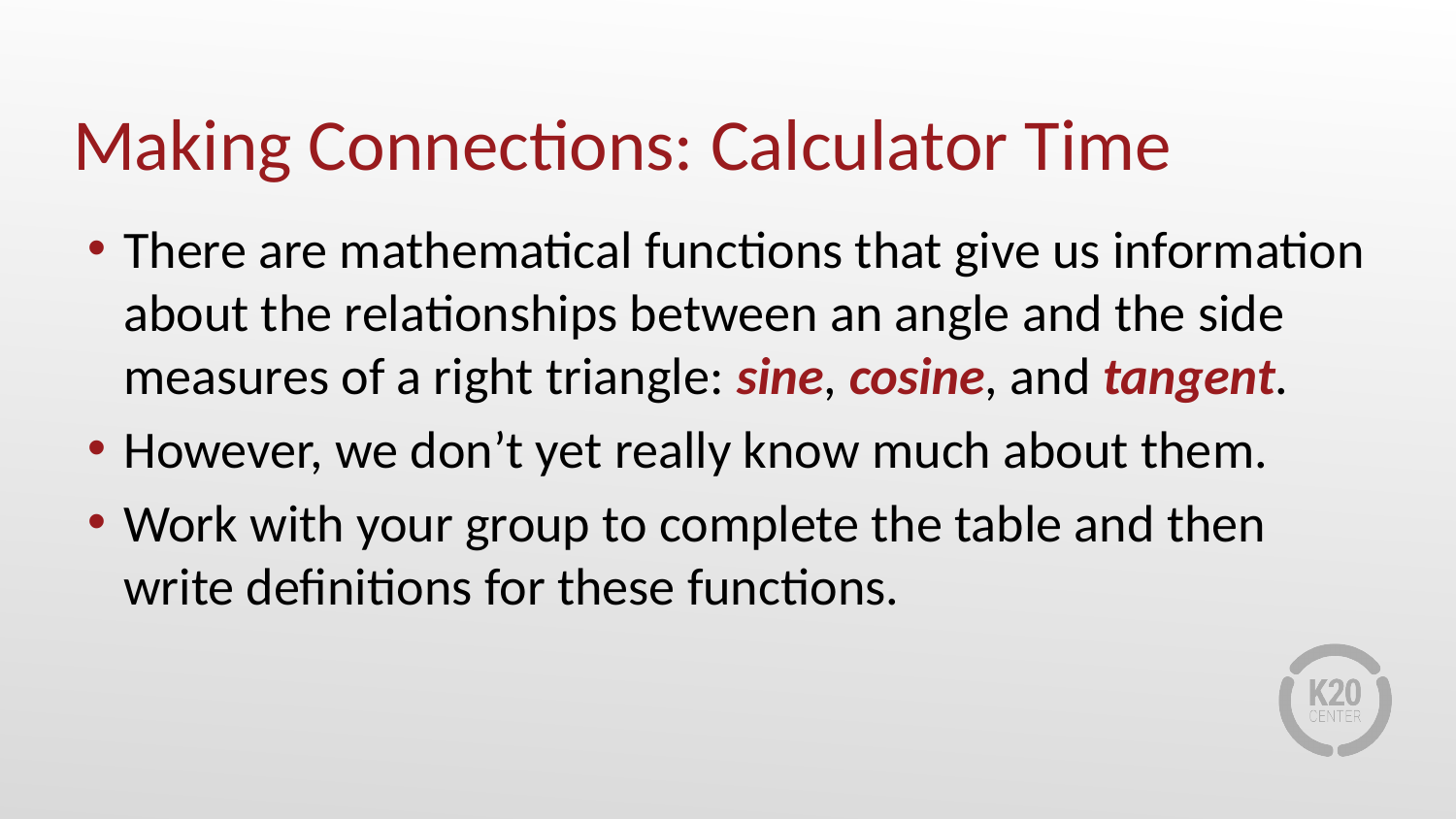

# Making Connections: Calculator Time
There are mathematical functions that give us information about the relationships between an angle and the side measures of a right triangle: sine, cosine, and tangent.
However, we don’t yet really know much about them.
Work with your group to complete the table and then write definitions for these functions.